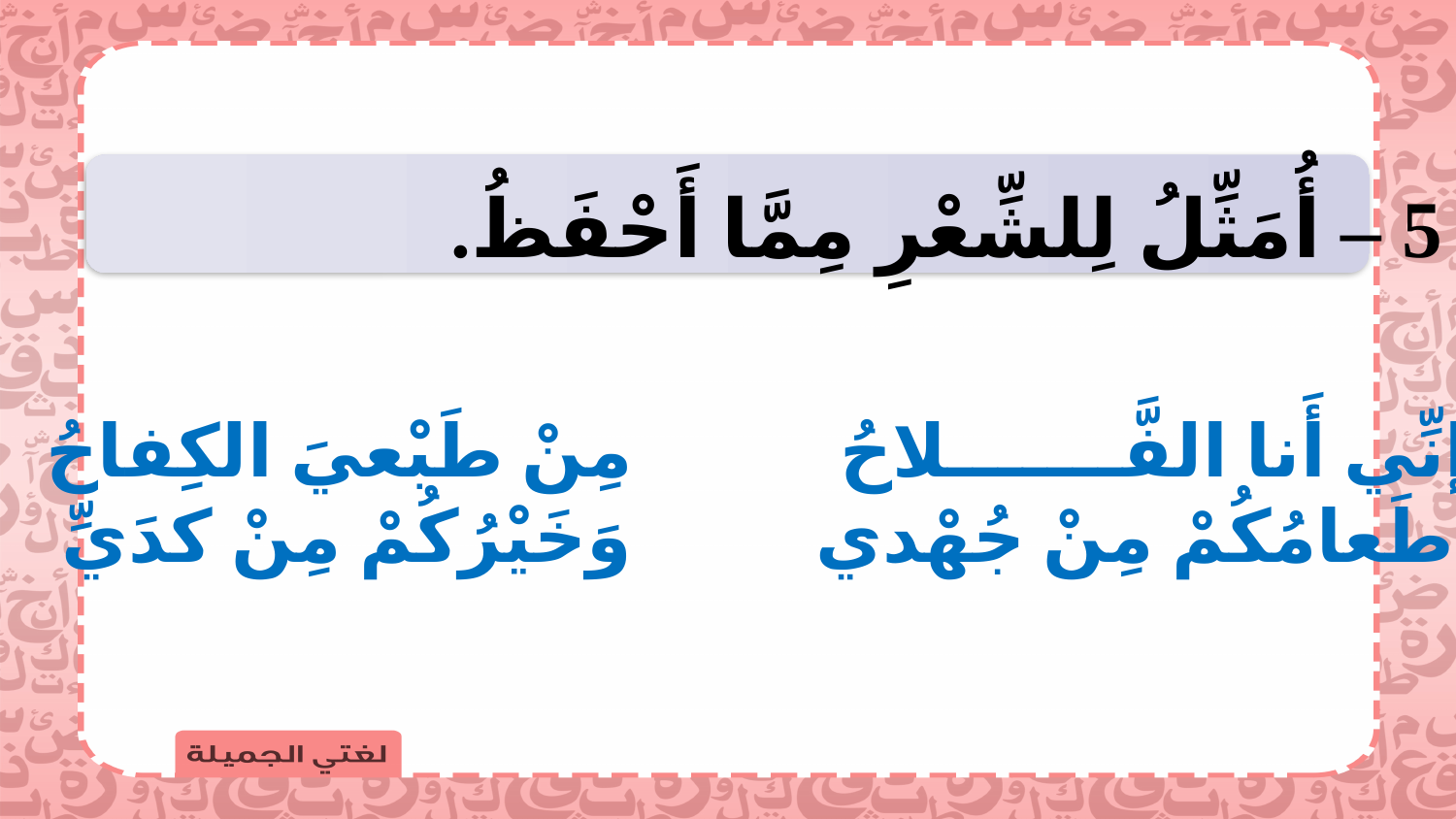

5 – أُمَثِّلُ لِلشِّعْرِ مِمَّا أَحْفَظُ.
إنِّي أَنا الفَّـــــــلاحُ         مِنْ طَبْعيَ الكِفاحُ
طَعامُكُمْ مِنْ جُهْدي        وَخَيْرُكُمْ مِنْ كدَيِّ